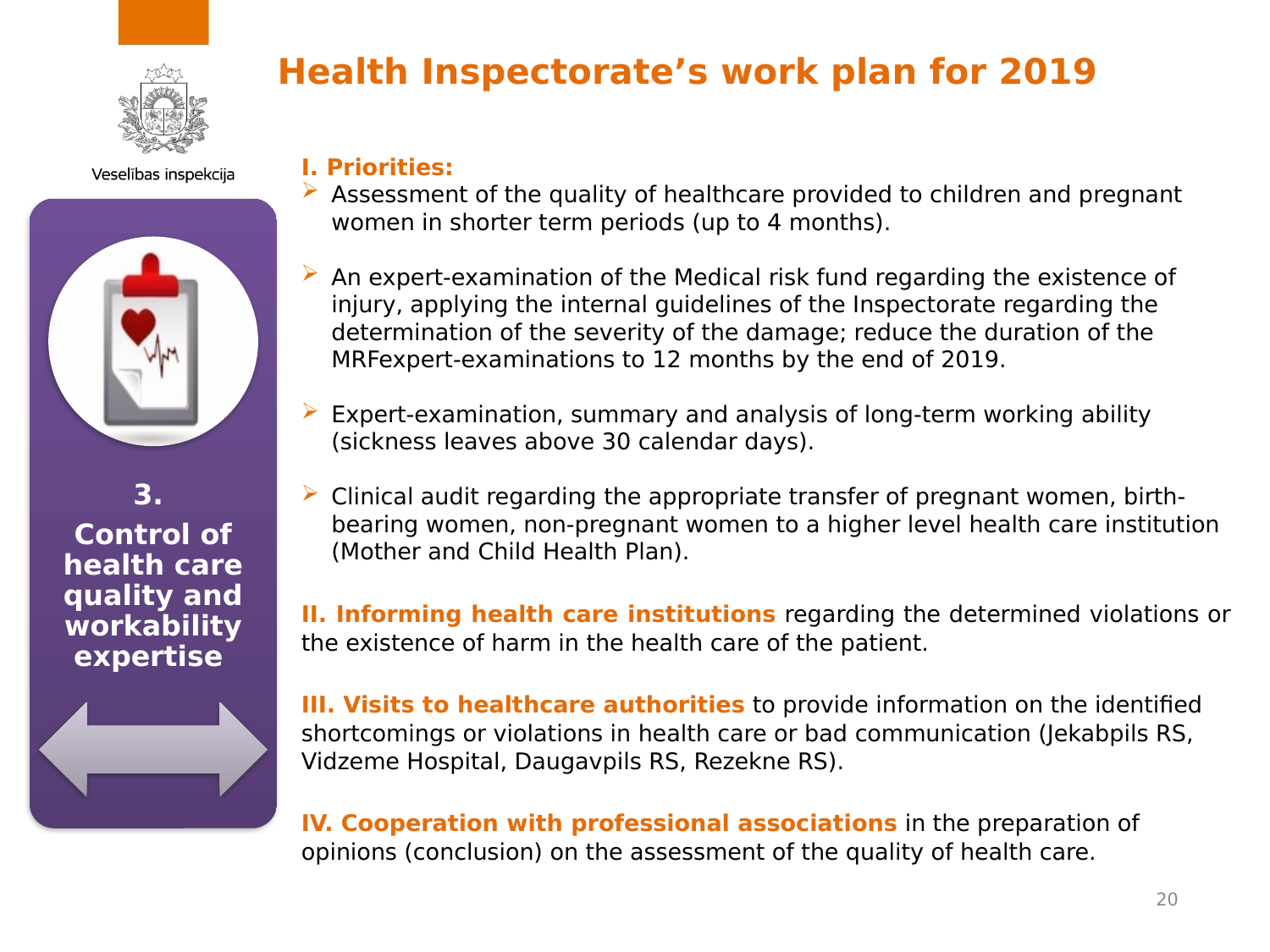

# Health Inspectorate’s work plan for 2019
I. Priorities:
Assessment of the quality of healthcare provided to children and pregnant women in shorter term periods (up to 4 months).

An expert-examination of the Medical risk fund regarding the existence of injury, applying the internal guidelines of the Inspectorate regarding the determination of the severity of the damage; reduce the duration of the MRFexpert-examinations to 12 months by the end of 2019.

Expert-examination, summary and analysis of long-term working ability (sickness leaves above 30 calendar days).

Clinical audit regarding the appropriate transfer of pregnant women, birth-bearing women, non-pregnant women to a higher level health care institution (Mother and Child Health Plan).

II. Informing health care institutions regarding the determined violations or the existence of harm in the health care of the patient.

III. Visits to healthcare authorities to provide information on the identified shortcomings or violations in health care or bad communication (Jekabpils RS, Vidzeme Hospital, Daugavpils RS, Rezekne RS).

IV. Cooperation with professional associations in the preparation of opinions (conclusion) on the assessment of the quality of health care.

3.
Control of health care quality and workability expertise
20